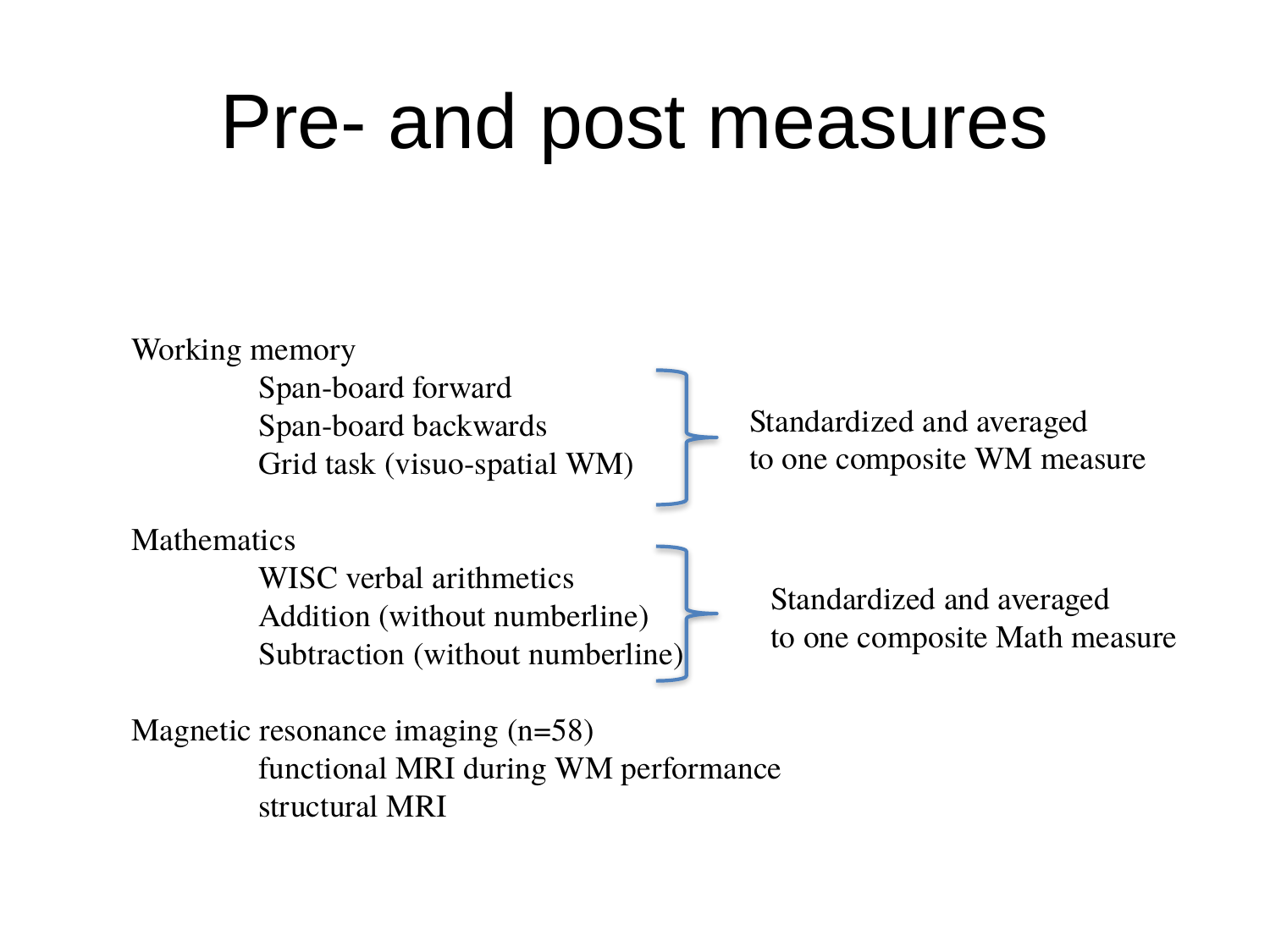

# Pre- and post measures
Working memory
	Span-board forward
	Span-board backwards
	Grid task (visuo-spatial WM)

Mathematics
	WISC verbal arithmetics
	Addition (without numberline)
	Subtraction (without numberline)

Magnetic resonance imaging (n=58)
	functional MRI during WM performance
	structural MRI

Standardized and averaged
to one composite WM measure

Standardized and averaged
to one composite Math measure